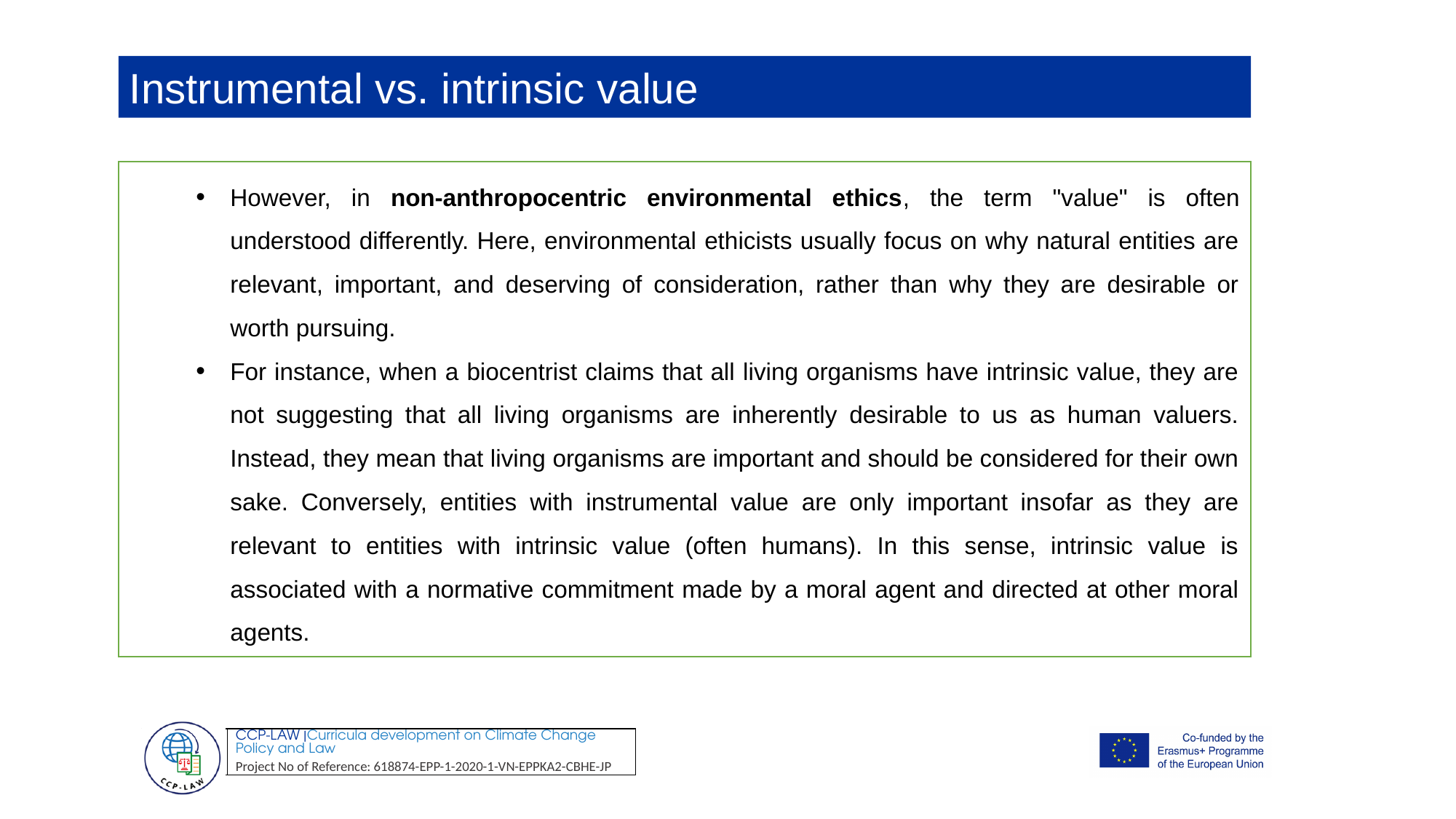

Instrumental vs. intrinsic value
However, in non-anthropocentric environmental ethics, the term "value" is often understood differently. Here, environmental ethicists usually focus on why natural entities are relevant, important, and deserving of consideration, rather than why they are desirable or worth pursuing.
For instance, when a biocentrist claims that all living organisms have intrinsic value, they are not suggesting that all living organisms are inherently desirable to us as human valuers. Instead, they mean that living organisms are important and should be considered for their own sake. Conversely, entities with instrumental value are only important insofar as they are relevant to entities with intrinsic value (often humans). In this sense, intrinsic value is associated with a normative commitment made by a moral agent and directed at other moral agents.